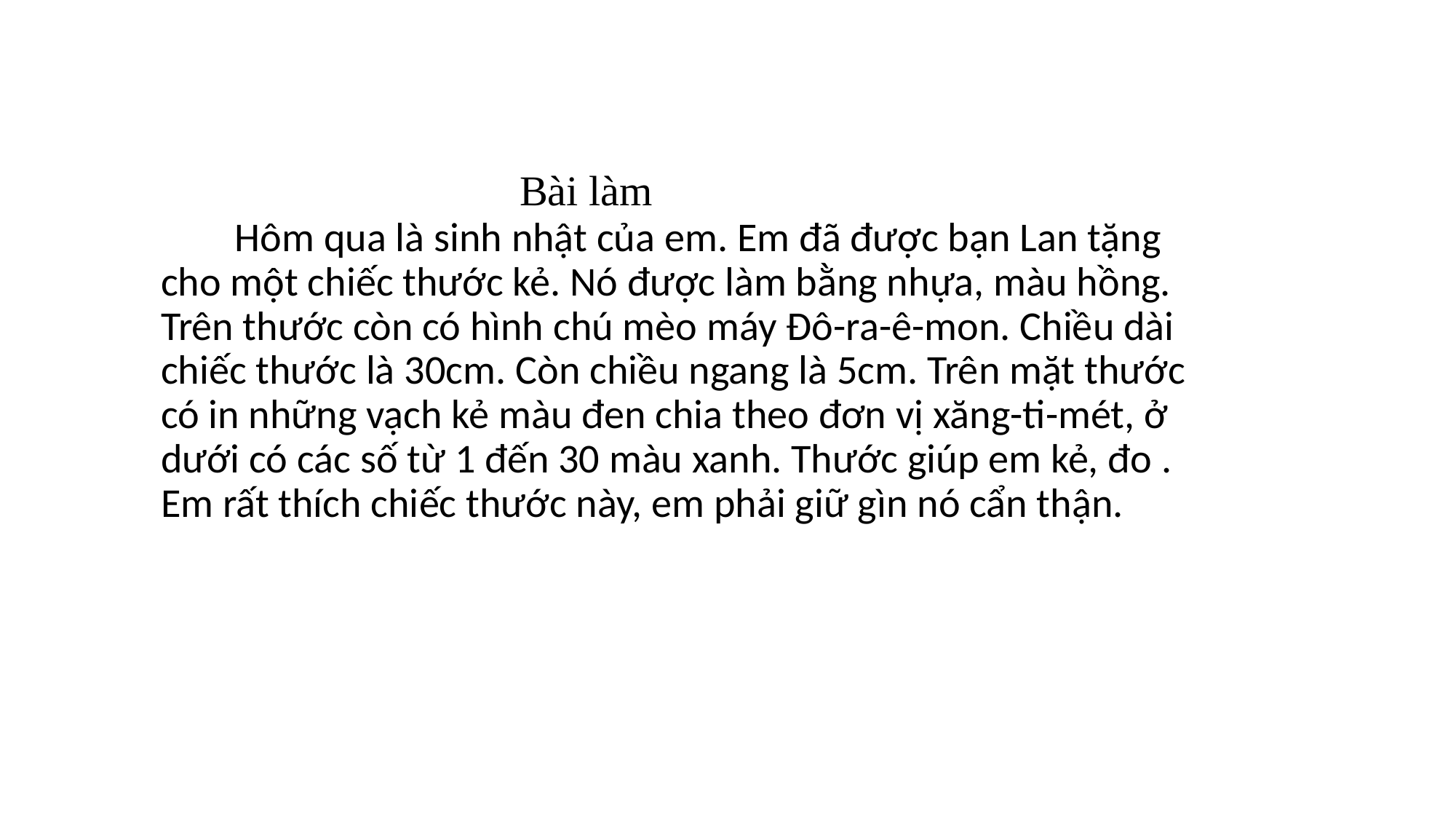

# Bài làm Hôm qua là sinh nhật của em. Em đã được bạn Lan tặng cho một chiếc thước kẻ. Nó được làm bằng nhựa, màu hồng. Trên thước còn có hình chú mèo máy Đô-ra-ê-mon. Chiều dài chiếc thước là 30cm. Còn chiều ngang là 5cm. Trên mặt thước có in những vạch kẻ màu đen chia theo đơn vị xăng-ti-mét, ở dưới có các số từ 1 đến 30 màu xanh. Thước giúp em kẻ, đo . Em rất thích chiếc thước này, em phải giữ gìn nó cẩn thận.